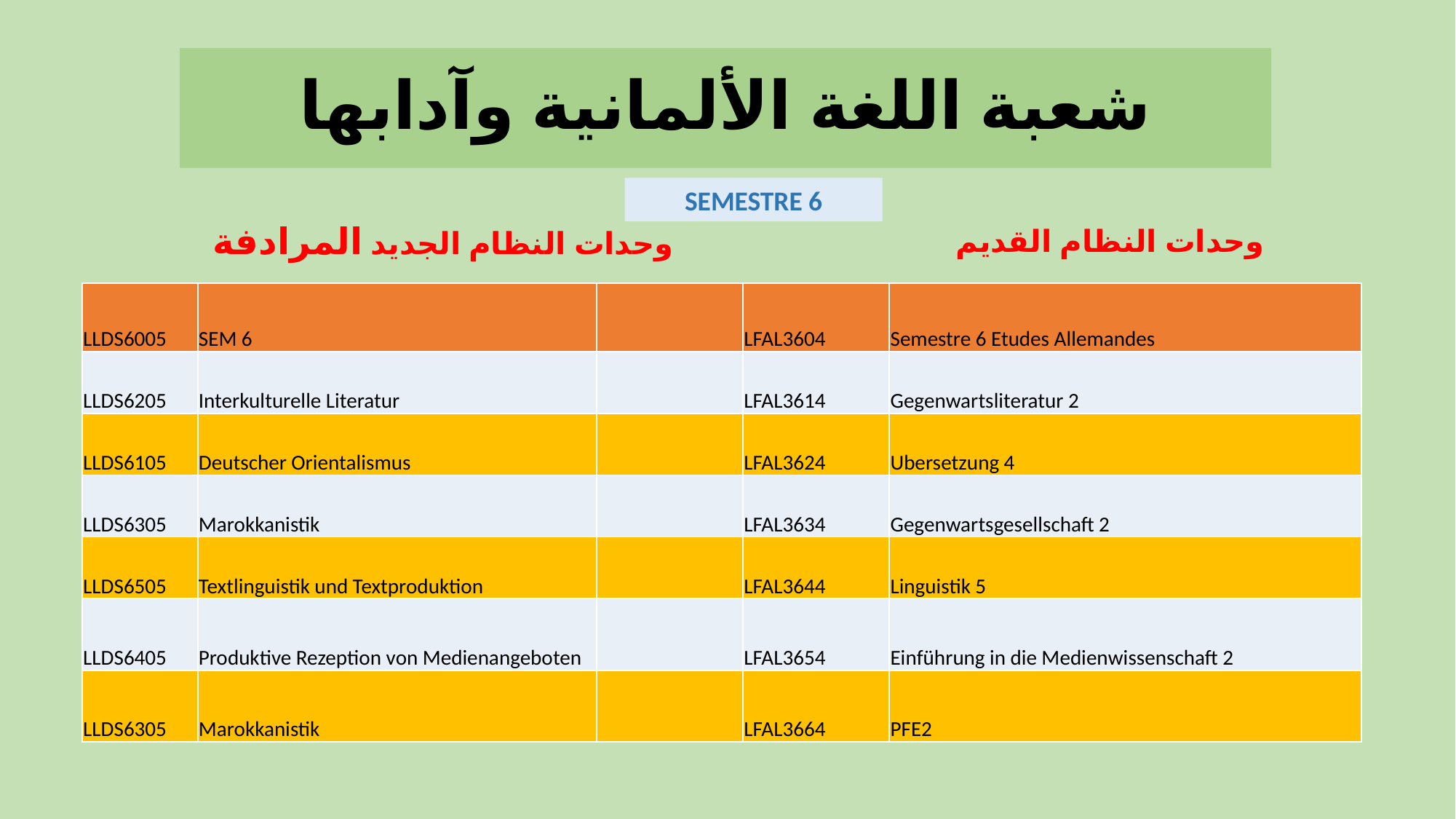

شعبة اللغة الألمانية وآدابها
SEMESTRE 6
وحدات النظام الجديد المرادفة
وحدات النظام القديم
| LLDS6005 | SEM 6 |  | LFAL3604 | Semestre 6 Etudes Allemandes |
| --- | --- | --- | --- | --- |
| LLDS6205 | Interkulturelle Literatur |  | LFAL3614 | Gegenwartsliteratur 2 |
| LLDS6105 | Deutscher Orientalismus |  | LFAL3624 | Ubersetzung 4 |
| LLDS6305 | Marokkanistik |  | LFAL3634 | Gegenwartsgesellschaft 2 |
| LLDS6505 | Textlinguistik und Textproduktion |  | LFAL3644 | Linguistik 5 |
| LLDS6405 | Produktive Rezeption von Medienangeboten |  | LFAL3654 | Einführung in die Medienwissenschaft 2 |
| LLDS6305 | Marokkanistik |  | LFAL3664 | PFE2 |